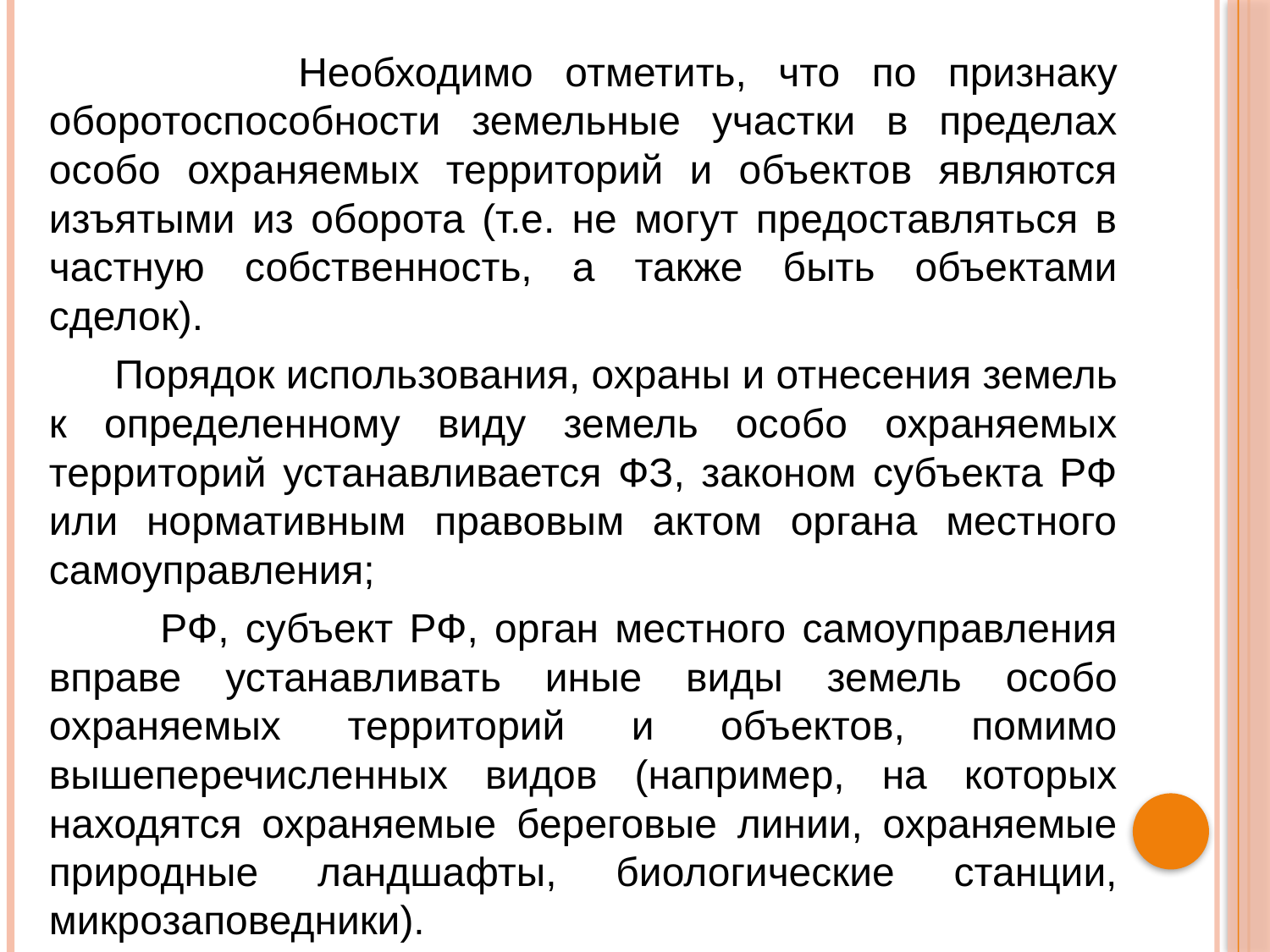

Необходимо отметить, что по признаку оборотоспособности земельные участки в пределах особо охраняемых территорий и объектов являются изъятыми из оборота (т.е. не могут предоставляться в частную собственность, а также быть объектами сделок).
         Порядок использования, охраны и отнесения земель к определенному виду земель особо охраняемых территорий устанавливается ФЗ, законом субъекта РФ или нормативным правовым актом органа местного самоуправления;
         РФ, субъект РФ, орган местного самоуправления вправе устанавливать иные виды земель особо охраняемых территорий и объектов, помимо вышеперечисленных видов (например, на которых находятся охраняемые береговые линии, охраняемые природные ландшафты, биологические станции, микрозаповедники).